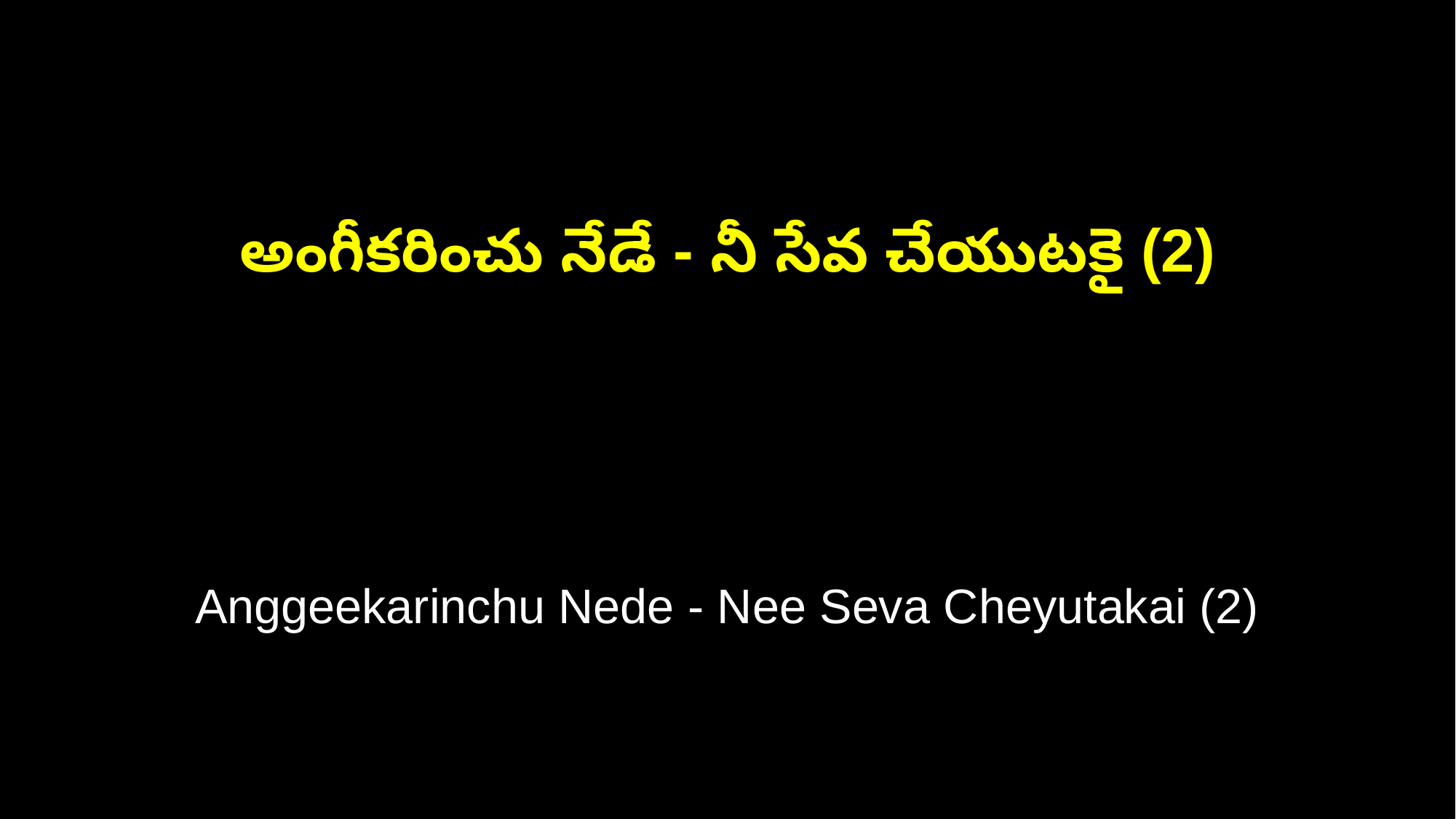

అంగీకరించు నేడే - నీ సేవ చేయుటకై (2)
Anggeekarinchu Nede - Nee Seva Cheyutakai (2)